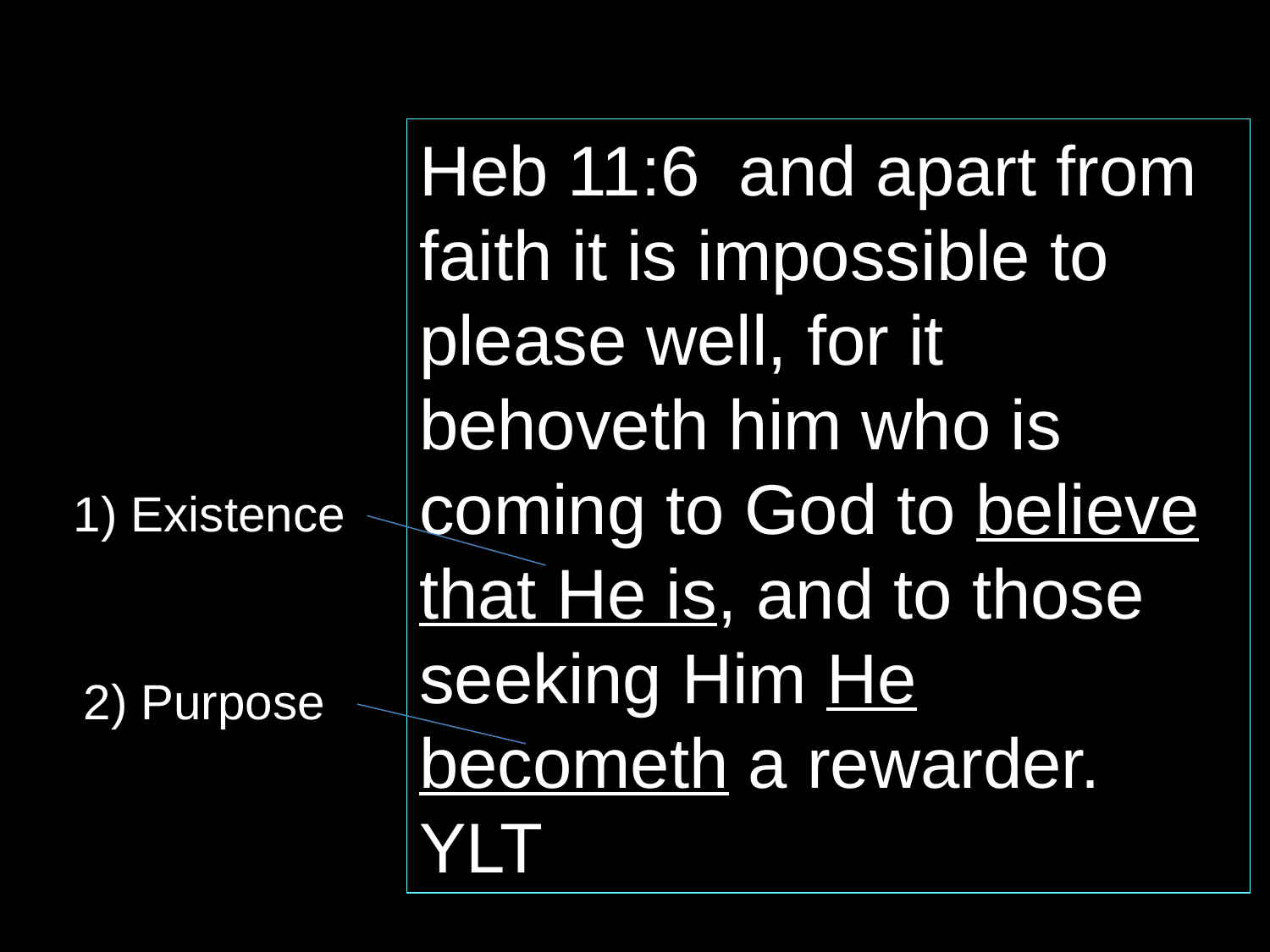

Heb 11:6  and apart from faith it is impossible to please well, for it behoveth him who is coming to God to believe that He is, and to those seeking Him He becometh a rewarder. YLT
1) Existence
2) Purpose